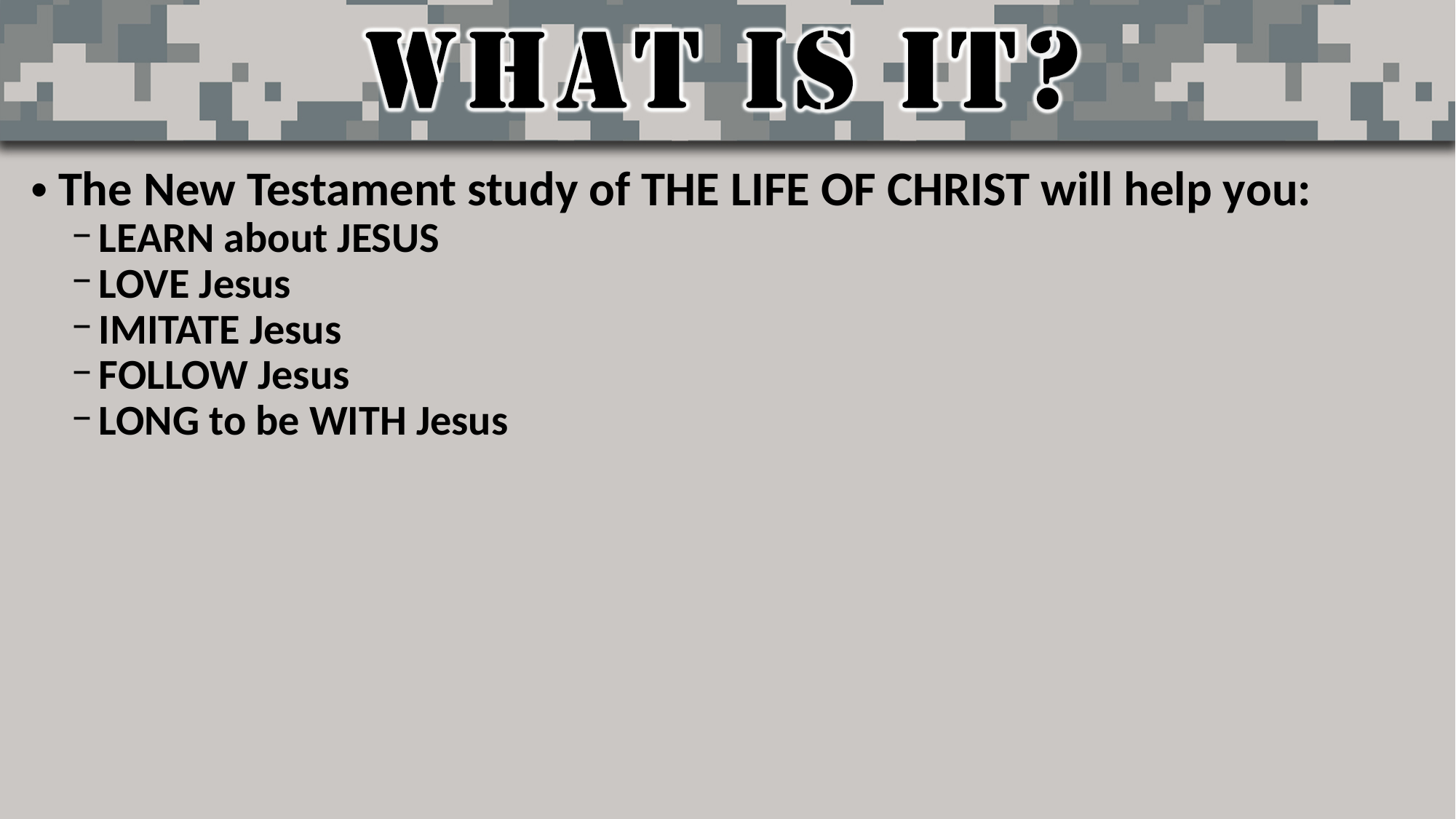

The New Testament study of THE LIFE OF CHRIST will help you:
LEARN about JESUS
LOVE Jesus
IMITATE Jesus
FOLLOW Jesus
LONG to be WITH Jesus